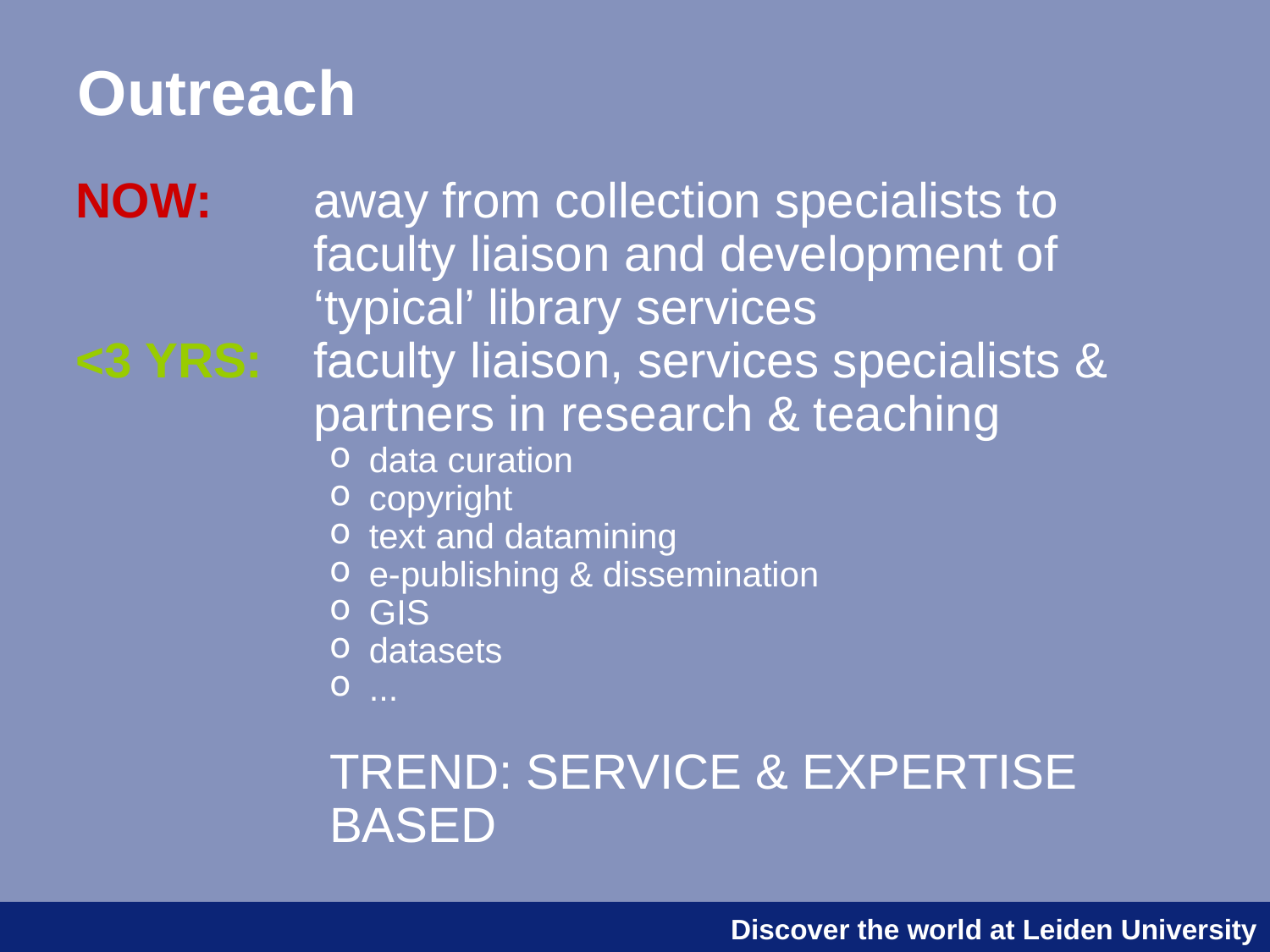

# Outreach
NOW:	away from collection specialists to faculty liaison and development of ‘typical’ library services
<3 YRS:	faculty liaison, services specialists & partners in research & teaching
data curation
copyright
text and datamining
e-publishing & dissemination
GIS
datasets
...

TREND: SERVICE & EXPERTISE BASED